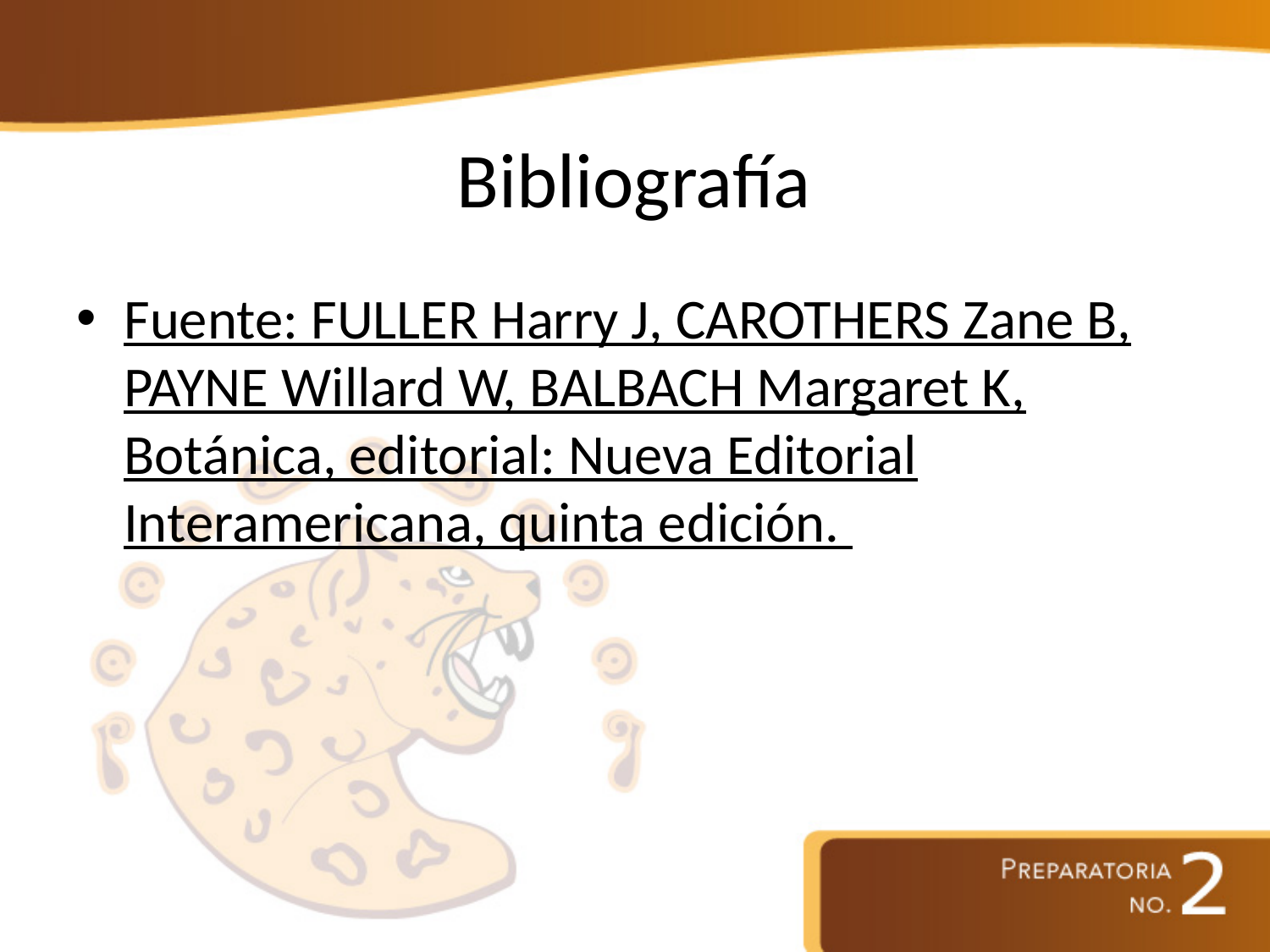

# Bibliografía
Fuente: FULLER Harry J, CAROTHERS Zane B, PAYNE Willard W, BALBACH Margaret K, Botánica, editorial: Nueva Editorial Interamericana, quinta edición.